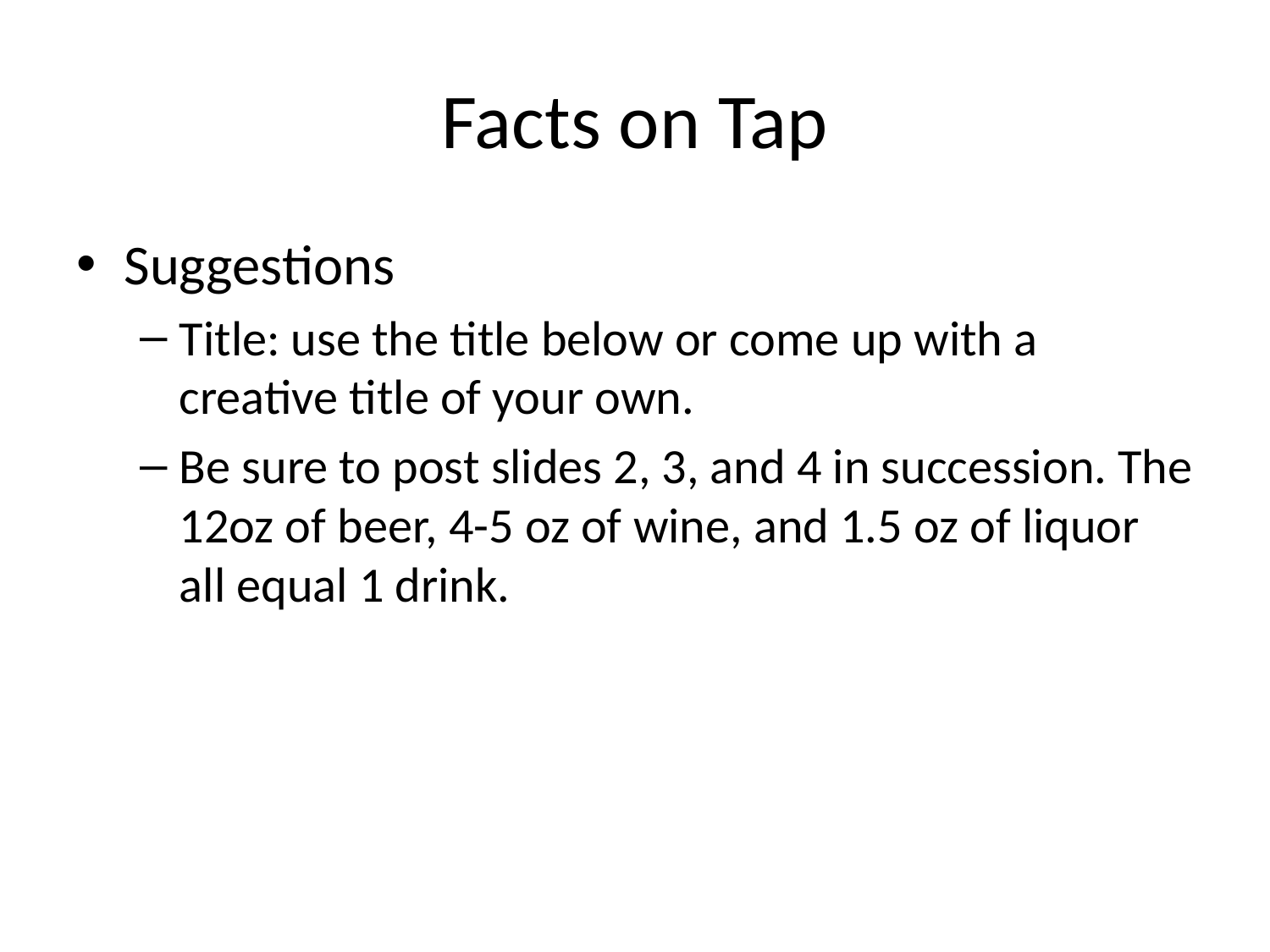

# Facts on Tap
Suggestions
Title: use the title below or come up with a creative title of your own.
Be sure to post slides 2, 3, and 4 in succession. The 12oz of beer, 4-5 oz of wine, and 1.5 oz of liquor all equal 1 drink.